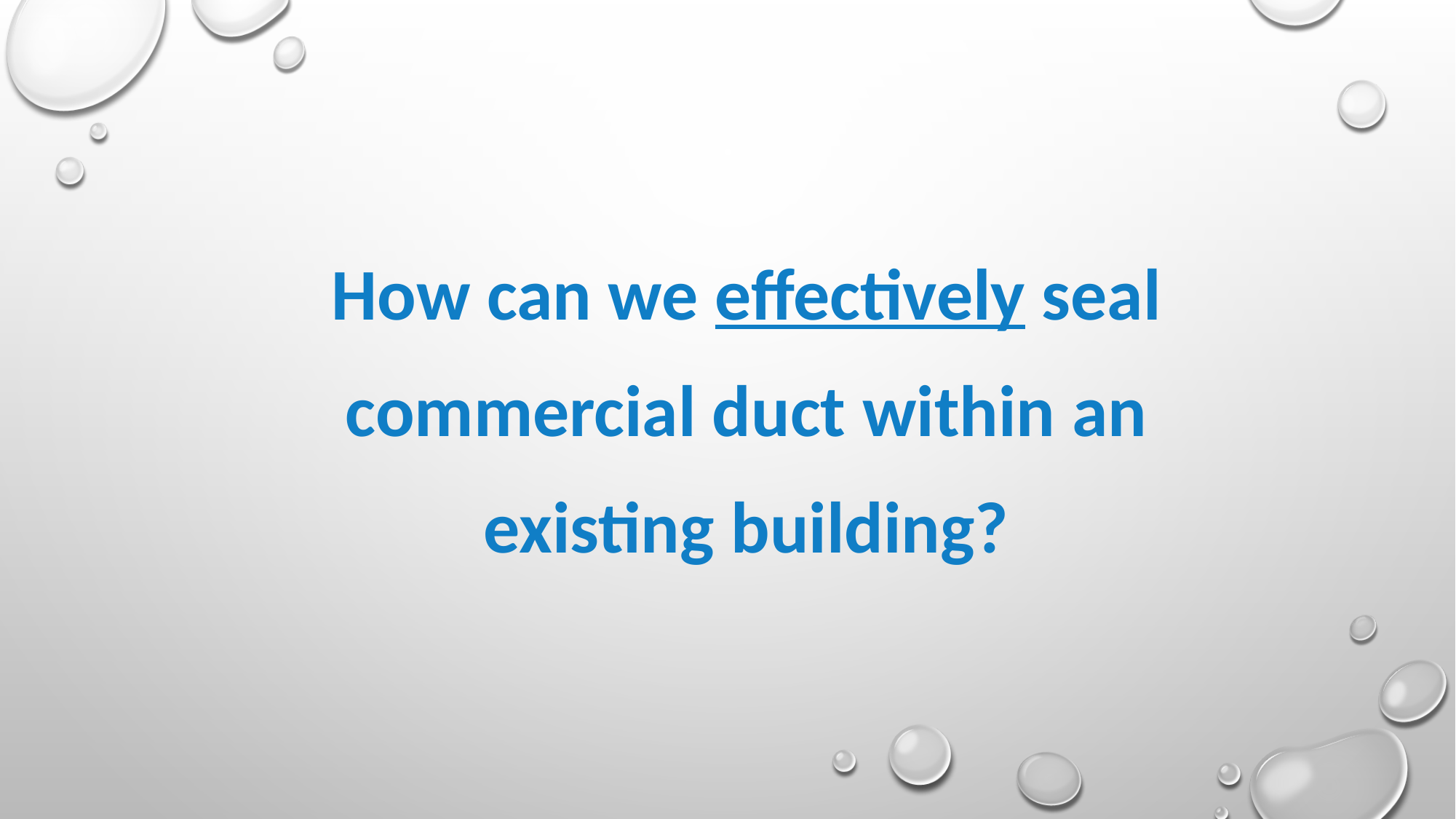

How can we effectively seal

commercial duct within an

existing building?